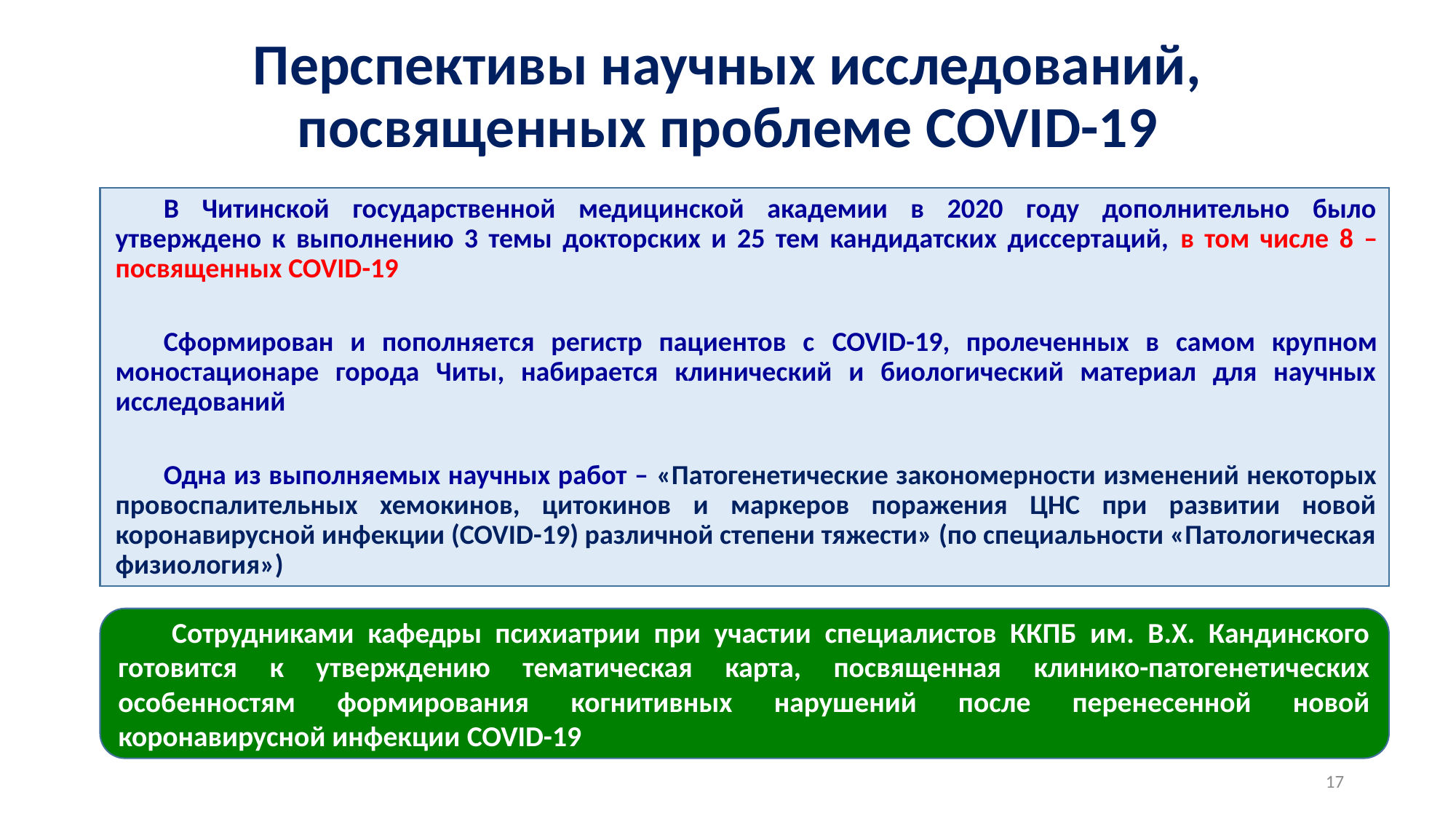

# Перспективы научных исследований, посвященных проблеме COVID-19
В Читинской государственной медицинской академии в 2020 году дополнительно было утверждено к выполнению 3 темы докторских и 25 тем кандидатских диссертаций, в том числе 8 – посвященных COVID-19

Сформирован и пополняется регистр пациентов с COVID-19, пролеченных в самом крупном моностационаре города Читы, набирается клинический и биологический материал для научных исследований

Одна из выполняемых научных работ – «Патогенетические закономерности изменений некоторых провоспалительных хемокинов, цитокинов и маркеров поражения ЦНС при развитии новой коронавирусной инфекции (COVID-19) различной степени тяжести» (по специальности «Патологическая физиология»)
Сотрудниками кафедры психиатрии при участии специалистов ККПБ им. В.Х. Кандинского готовится к утверждению тематическая карта, посвященная клинико-патогенетических особенностям формирования когнитивных нарушений после перенесенной новой коронавирусной инфекции COVID-19
17